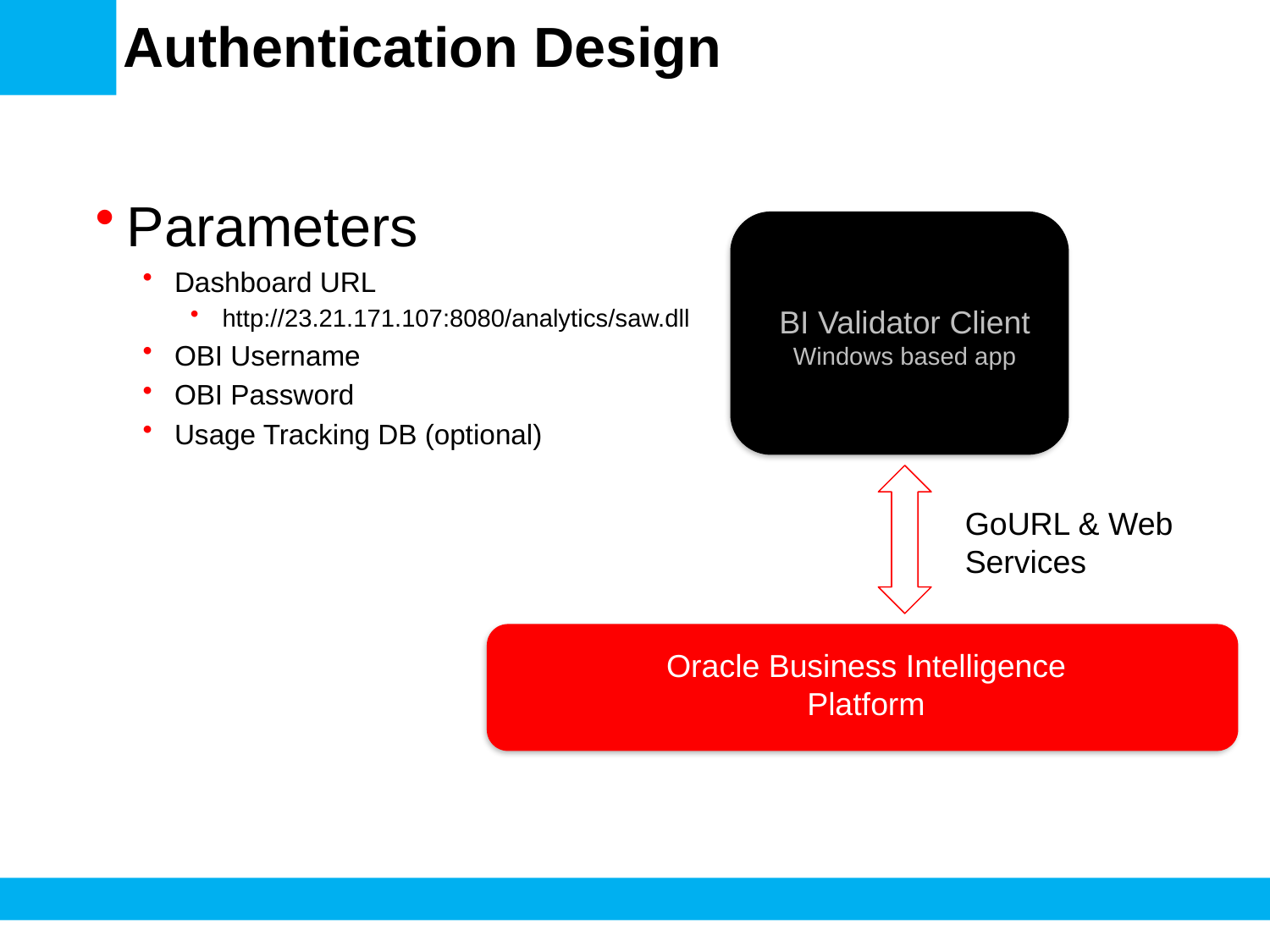

# Authentication Design
Parameters
Dashboard URL
http://23.21.171.107:8080/analytics/saw.dll
OBI Username
OBI Password
Usage Tracking DB (optional)

BI Validator Client
Windows based app

GoURL & Web Services

Oracle Business Intelligence Platform